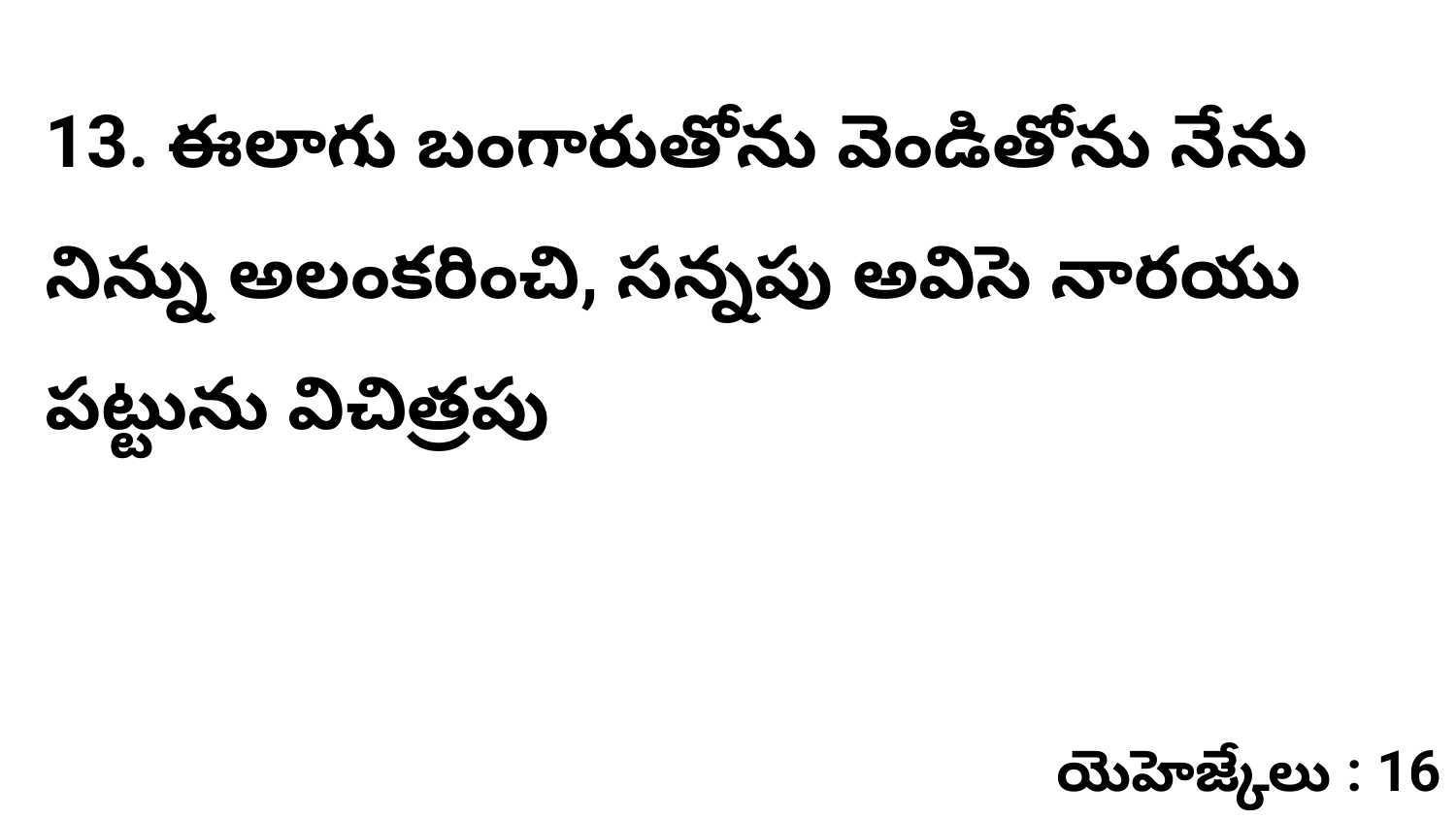

13. ఈలాగు బంగారుతోను వెండితోను నేను నిన్ను అలంకరించి, సన్నపు అవిసె నారయు పట్టును విచిత్రపు
యెహెజ్కేలు : 16